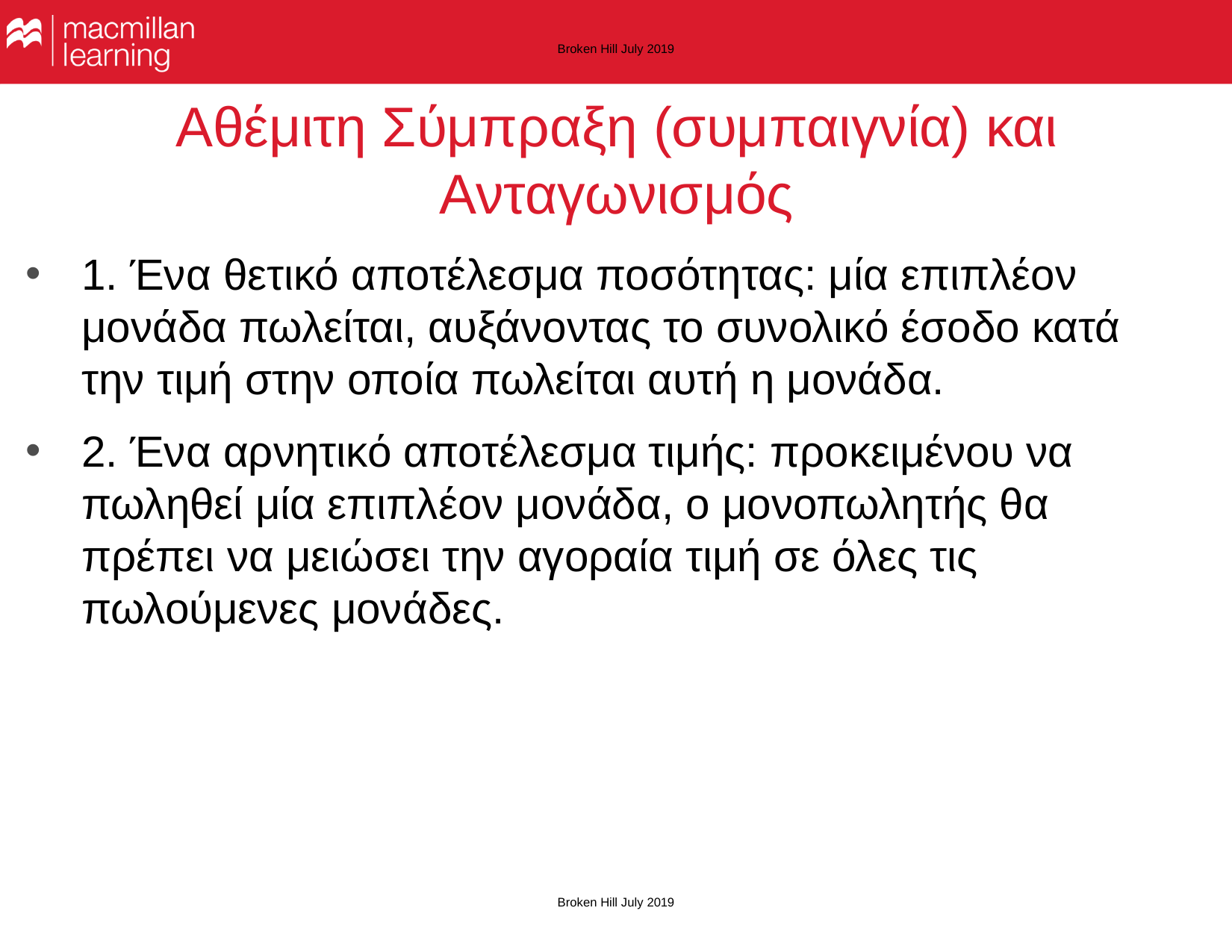

Broken Hill July 2019
# Αθέμιτη Σύμπραξη (συμπαιγνία) και Ανταγωνισμός
1. Ένα θετικό αποτέλεσμα ποσότητας: μία επιπλέον μονάδα πωλείται, αυξάνοντας το συνολικό έσοδο κατά την τιμή στην οποία πωλείται αυτή η μονάδα.
2. Ένα αρνητικό αποτέλεσμα τιμής: προκειμένου να πωληθεί μία επιπλέον μονάδα, ο μονοπωλητής θα πρέπει να μειώσει την αγοραία τιμή σε όλες τις πωλούμενες μονάδες.
Broken Hill July 2019